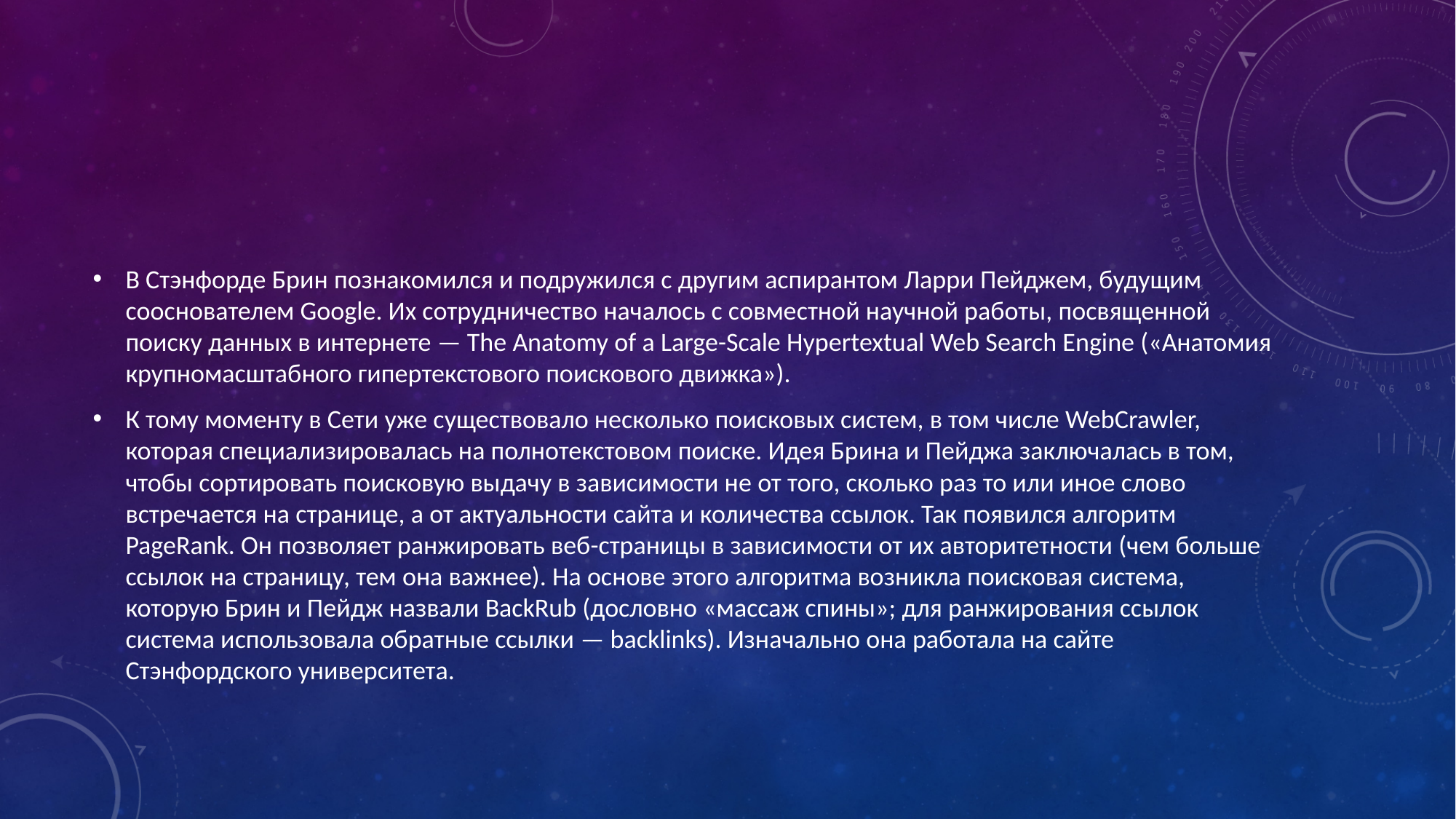

#
В Стэнфорде Брин познакомился и подружился с другим аспирантом Ларри Пейджем, будущим сооснователем Google. Их сотрудничество началось с совместной научной работы, посвященной поиску данных в интернете — The Anatomy of a Large-Scale Hypertextual Web Search Engine («Анатомия крупномасштабного гипертекстового поискового движка»).
К тому моменту в Сети уже существовало несколько поисковых систем, в том числе WebCrawler, которая специализировалась на полнотекстовом поиске. Идея Брина и Пейджа заключалась в том, чтобы сортировать поисковую выдачу в зависимости не от того, сколько раз то или иное слово встречается на странице, а от актуальности сайта и количества ссылок. Так появился алгоритм PageRank. Он позволяет ранжировать веб-страницы в зависимости от их авторитетности (чем больше ссылок на страницу, тем она важнее). На основе этого алгоритма возникла поисковая система, которую Брин и Пейдж назвали BackRub (дословно «массаж спины»; для ранжирования ссылок система использовала обратные ссылки — backlinks). Изначально она работала на сайте Стэнфордского университета.